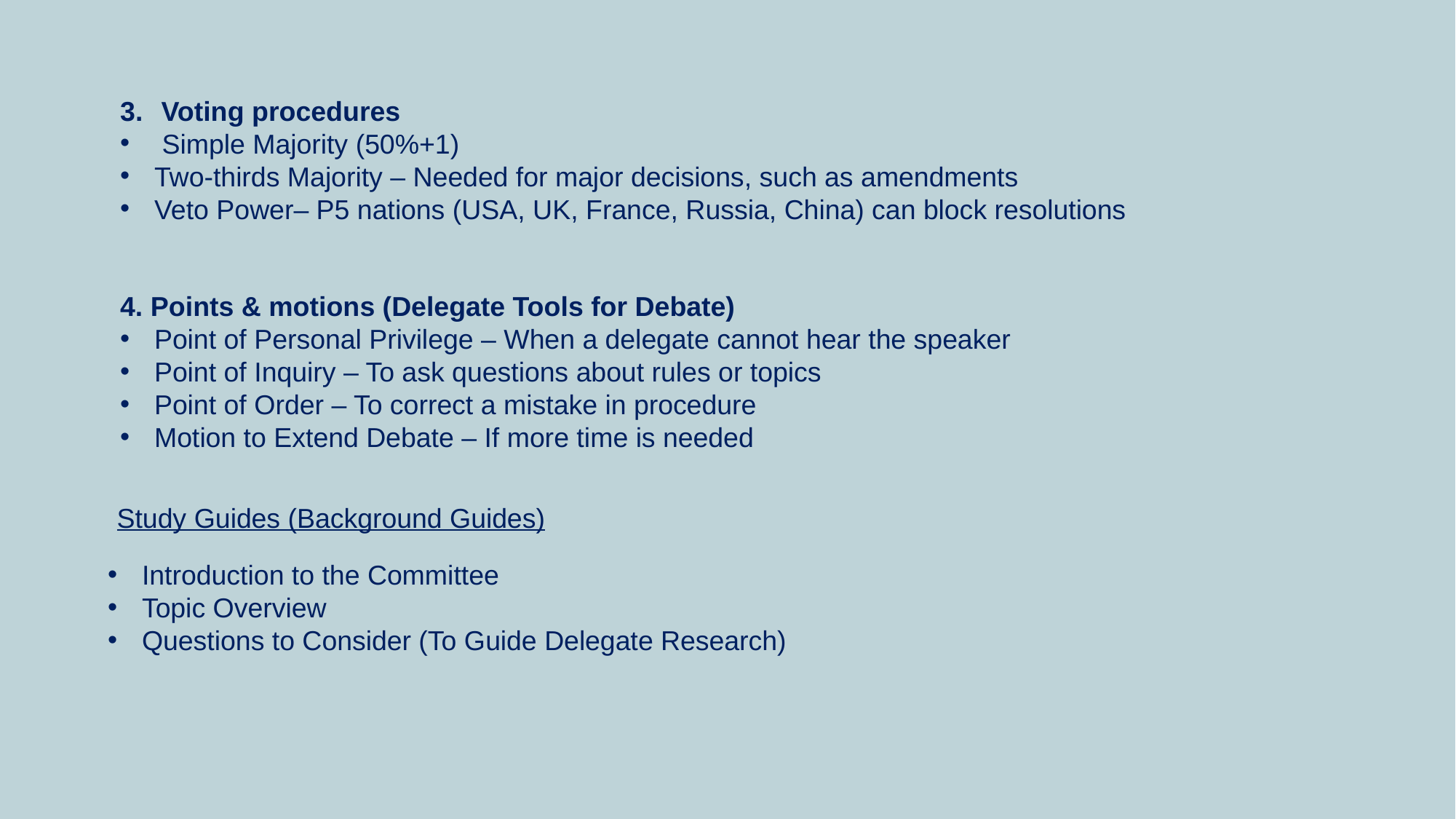

Voting procedures
 Simple Majority (50%+1)
Two-thirds Majority – Needed for major decisions, such as amendments
Veto Power– P5 nations (USA, UK, France, Russia, China) can block resolutions
4. Points & motions (Delegate Tools for Debate)
Point of Personal Privilege – When a delegate cannot hear the speaker
Point of Inquiry – To ask questions about rules or topics
Point of Order – To correct a mistake in procedure
Motion to Extend Debate – If more time is needed
Study Guides (Background Guides)
Introduction to the Committee
Topic Overview
Questions to Consider (To Guide Delegate Research)